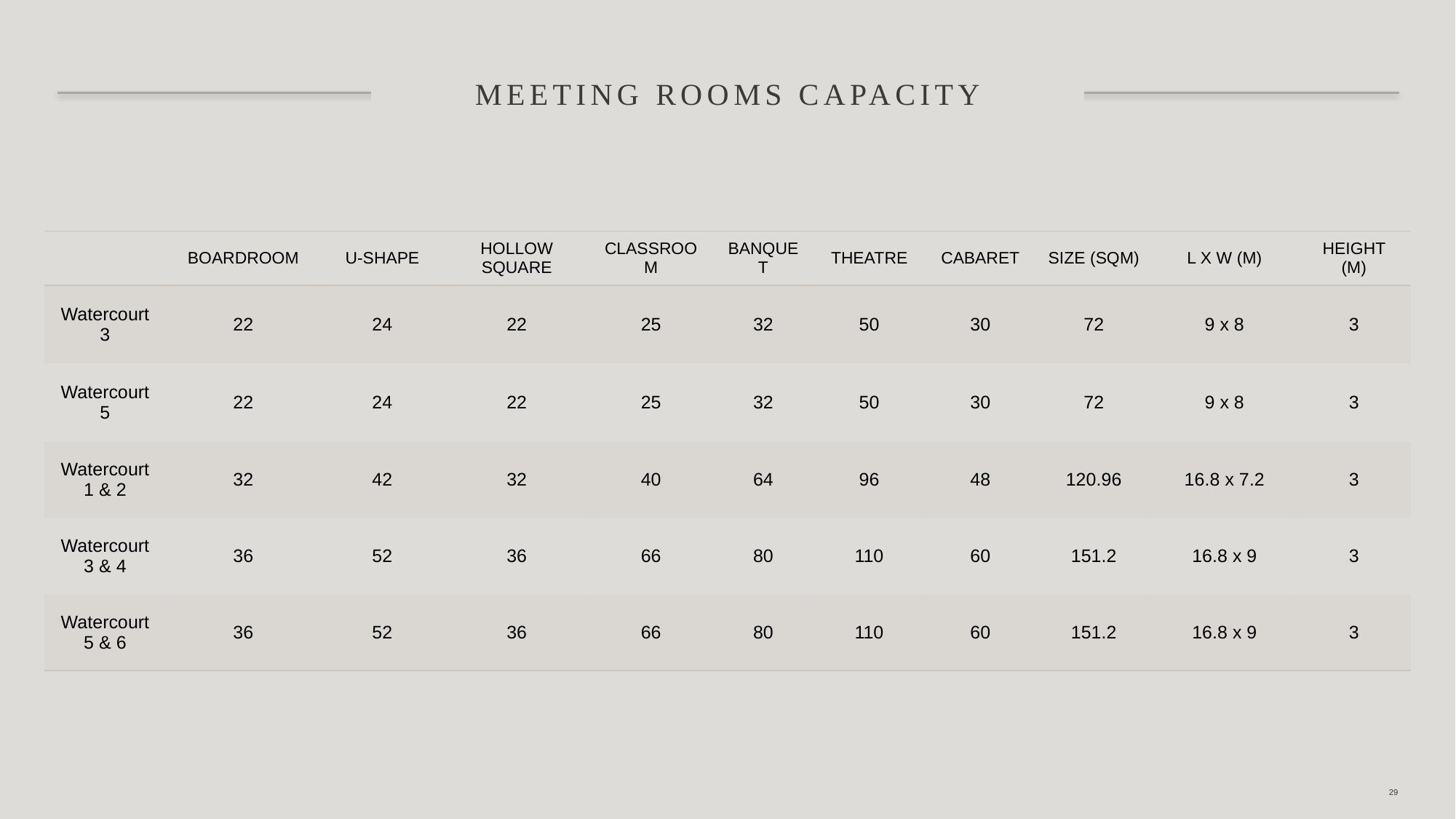

# MEETING ROOMS CAPACITY
|  | BOARDROOM | U-SHAPE | HOLLOW SQUARE | CLASSROOM | BANQUET | THEATRE | CABARET | SIZE (SQM) | L X W (M) | HEIGHT (M) |
| --- | --- | --- | --- | --- | --- | --- | --- | --- | --- | --- |
| Watercourt 3 | 22 | 24 | 22 | 25 | 32 | 50 | 30 | 72 | 9 x 8 | 3 |
| Watercourt 5 | 22 | 24 | 22 | 25 | 32 | 50 | 30 | 72 | 9 x 8 | 3 |
| Watercourt 1 & 2 | 32 | 42 | 32 | 40 | 64 | 96 | 48 | 120.96 | 16.8 x 7.2 | 3 |
| Watercourt 3 & 4 | 36 | 52 | 36 | 66 | 80 | 110 | 60 | 151.2 | 16.8 x 9 | 3 |
| Watercourt 5 & 6 | 36 | 52 | 36 | 66 | 80 | 110 | 60 | 151.2 | 16.8 x 9 | 3 |
29